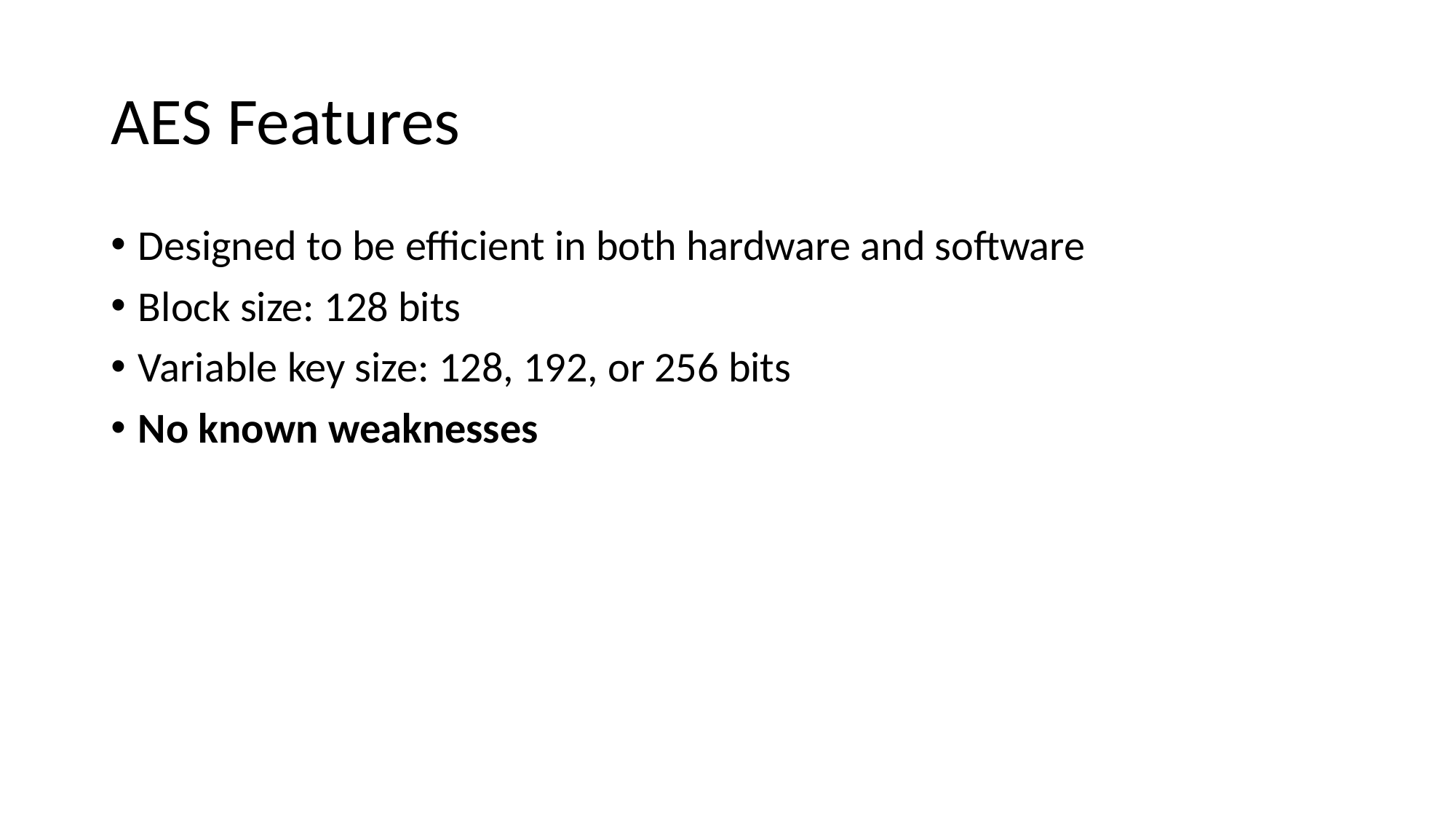

# AES Features
Designed to be efficient in both hardware and software
Block size: 128 bits
Variable key size: 128, 192, or 256 bits
No known weaknesses